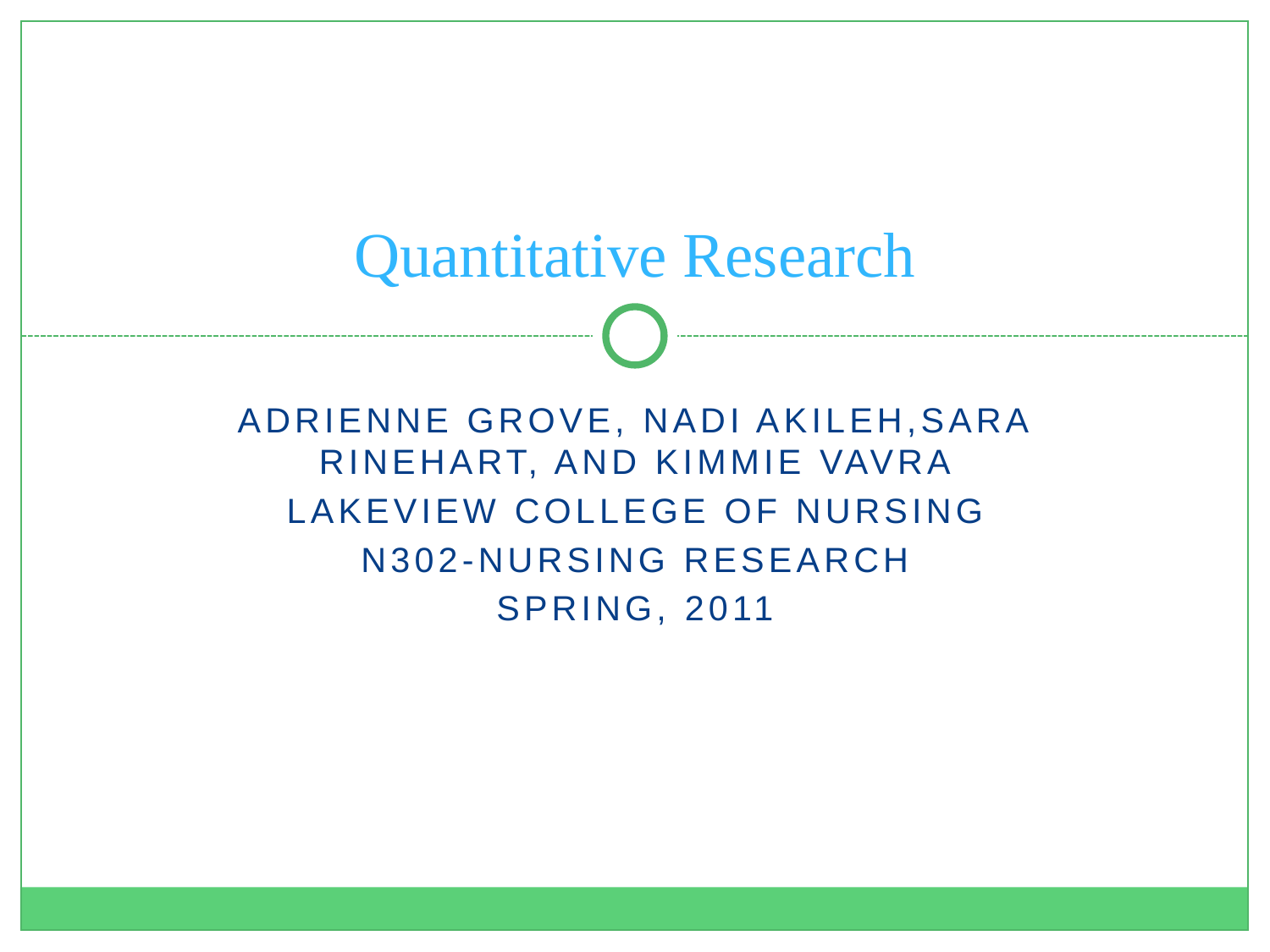

# Quantitative Research
Adrienne Grove, Nadi Akileh,Sara Rinehart, and Kimmie Vavra
Lakeview College of Nursing
N302-Nursing Research
Spring, 2011